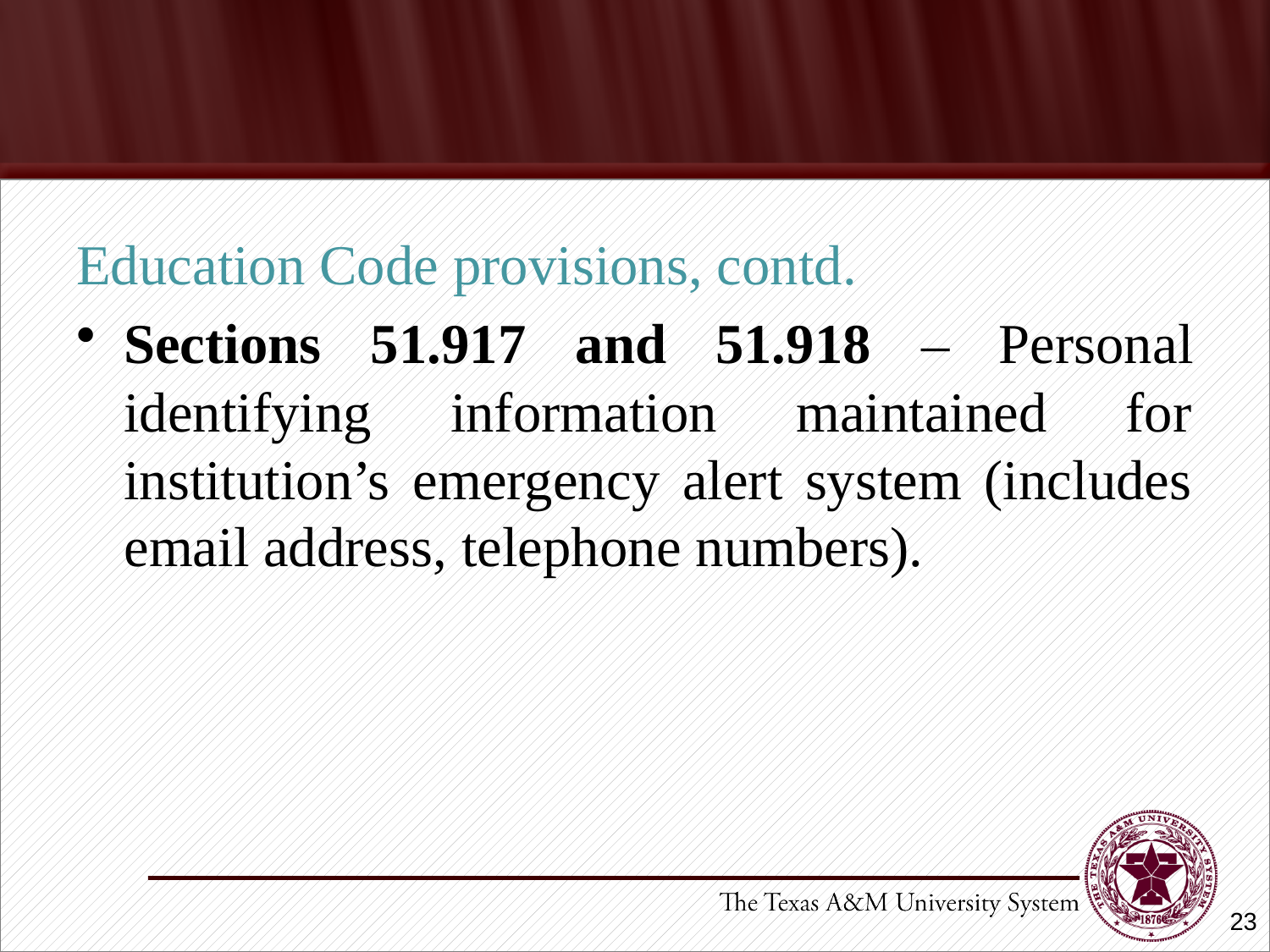

#
Education Code provisions, contd.
Sections 51.917 and 51.918 – Personal identifying information maintained for institution’s emergency alert system (includes email address, telephone numbers).

23